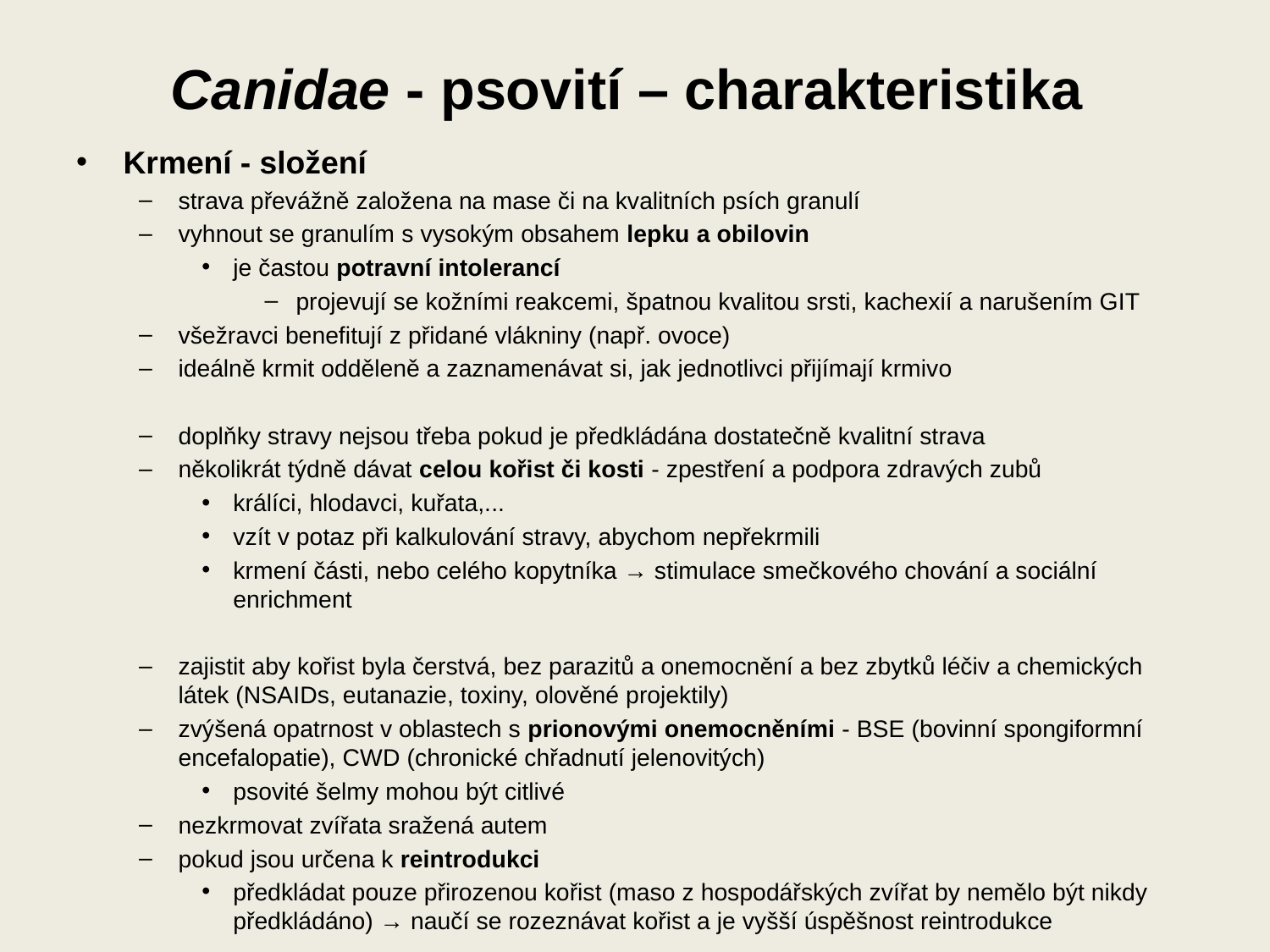

# Canidae - psovití – charakteristika
Krmení - složení
strava převážně založena na mase či na kvalitních psích granulí
vyhnout se granulím s vysokým obsahem lepku a obilovin
je častou potravní intolerancí
projevují se kožními reakcemi, špatnou kvalitou srsti, kachexií a narušením GIT
všežravci benefitují z přidané vlákniny (např. ovoce)
ideálně krmit odděleně a zaznamenávat si, jak jednotlivci přijímají krmivo

doplňky stravy nejsou třeba pokud je předkládána dostatečně kvalitní strava
několikrát týdně dávat celou kořist či kosti - zpestření a podpora zdravých zubů
králíci, hlodavci, kuřata,...
vzít v potaz při kalkulování stravy, abychom nepřekrmili
krmení části, nebo celého kopytníka → stimulace smečkového chování a sociální enrichment

zajistit aby kořist byla čerstvá, bez parazitů a onemocnění a bez zbytků léčiv a chemických látek (NSAIDs, eutanazie, toxiny, olověné projektily)
zvýšená opatrnost v oblastech s prionovými onemocněními - BSE (bovinní spongiformní encefalopatie), CWD (chronické chřadnutí jelenovitých)
psovité šelmy mohou být citlivé
nezkrmovat zvířata sražená autem
pokud jsou určena k reintrodukci
předkládat pouze přirozenou kořist (maso z hospodářských zvířat by nemělo být nikdy předkládáno) → naučí se rozeznávat kořist a je vyšší úspěšnost reintrodukce